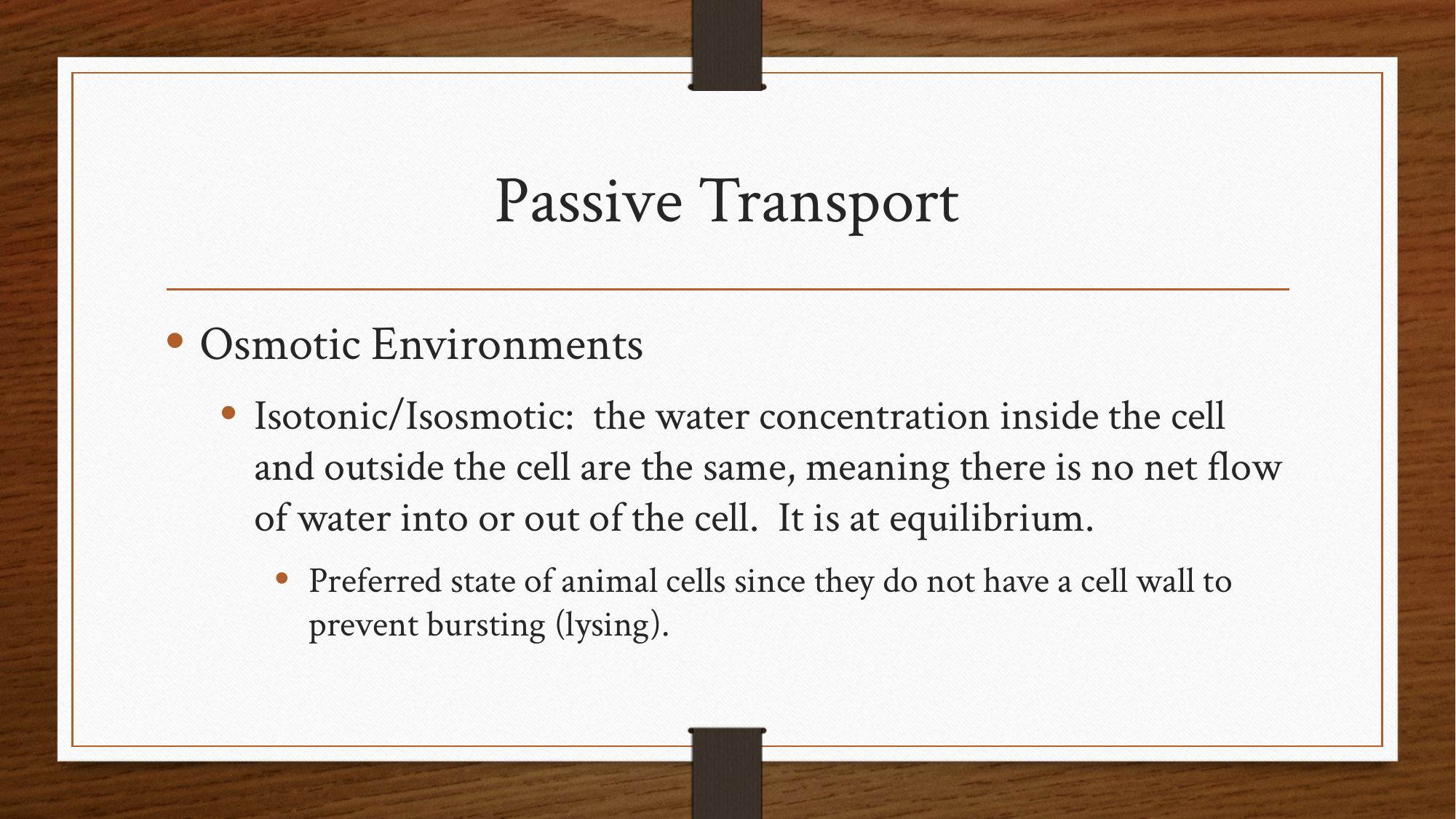

# Passive Transport
Osmotic Environments
Isotonic/Isosmotic:  the water concentration inside the cell and outside the cell are the same, meaning there is no net flow of water into or out of the cell.  It is at equilibrium.
Preferred state of animal cells since they do not have a cell wall to prevent bursting (lysing).